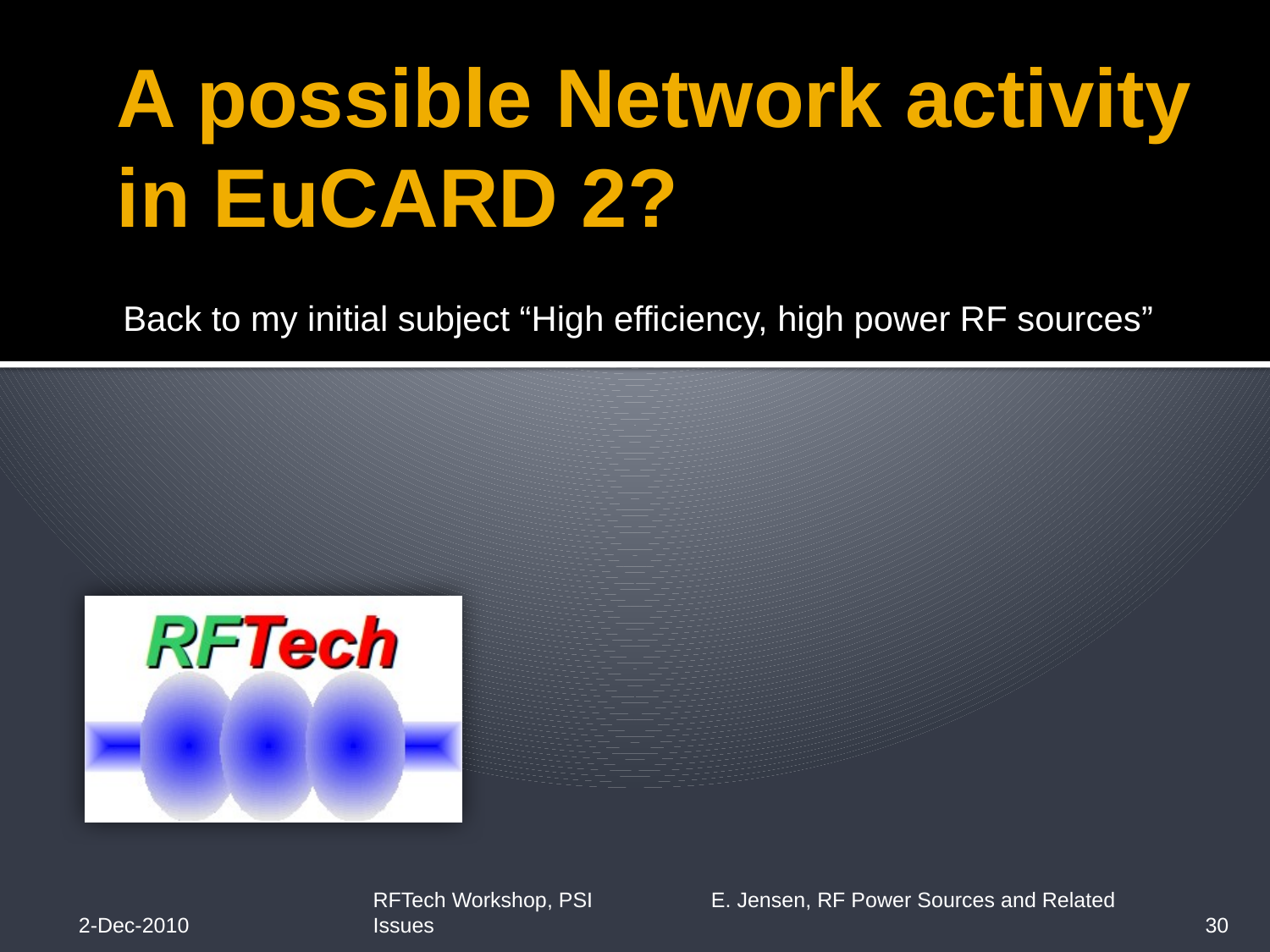

# A possible Network activity in EuCARD 2?
Back to my initial subject “High efficiency, high power RF sources”
2-Dec-2010
RFTech Workshop, PSI                    E. Jensen, RF Power Sources and Related Issues
30